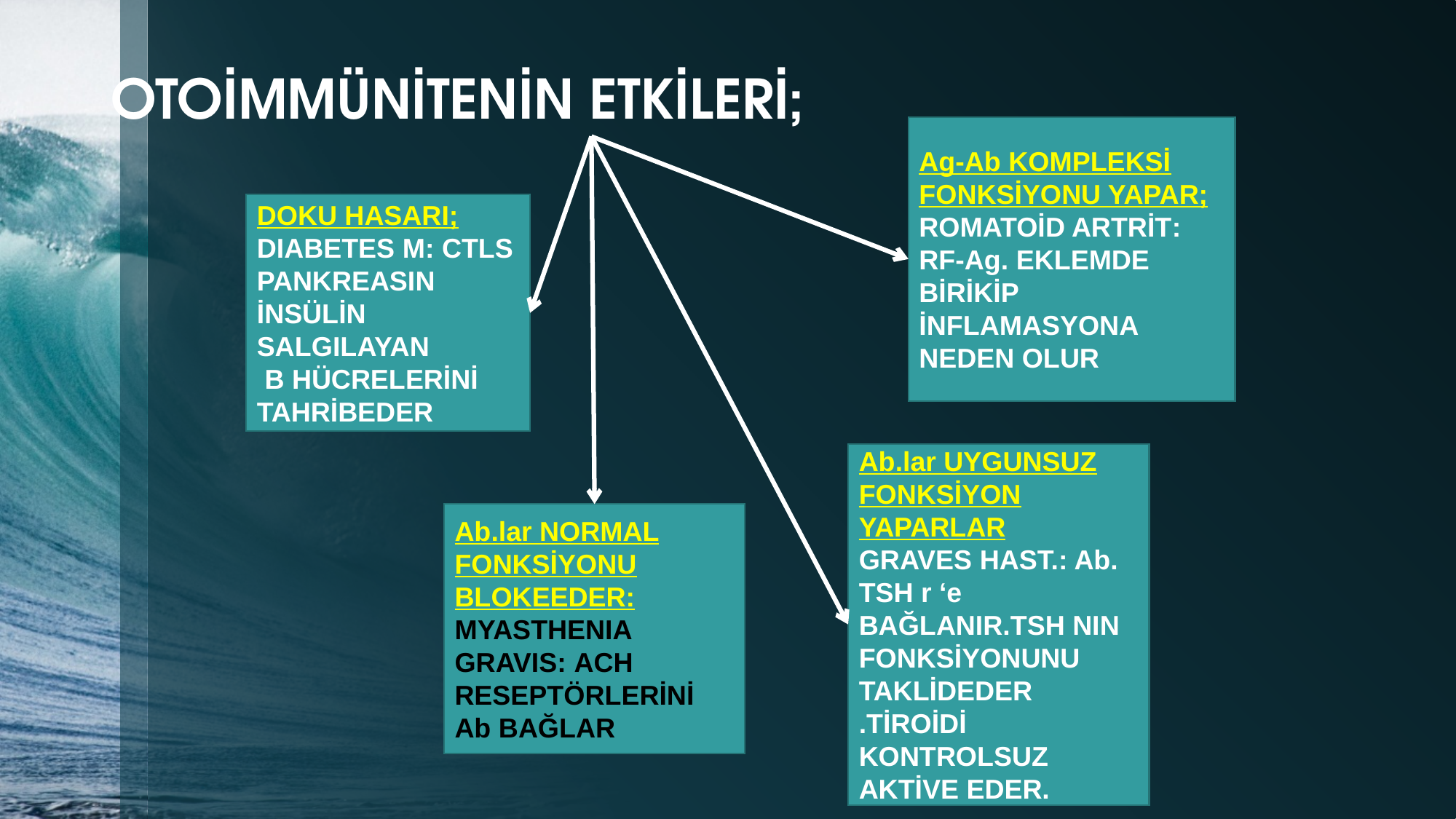

# OTOİMMÜNİTENİN ETKİLERİ;
Ag-Ab KOMPLEKSİ FONKSİYONU YAPAR;
ROMATOİD ARTRİT:
RF-Ag. EKLEMDE BİRİKİP İNFLAMASYONA NEDEN OLUR
DOKU HASARI;
DIABETES M: CTLS PANKREASIN İNSÜLİN SALGILAYAN
 B HÜCRELERİNİ  TAHRİBEDER
Ab.lar UYGUNSUZ FONKSİYON YAPARLAR
GRAVES HAST.: Ab. TSH r ‘e
BAĞLANIR.TSH NIN FONKSİYONUNU TAKLİDEDER
.TİROİDİ KONTROLSUZ AKTİVE EDER.
Ab.lar NORMAL FONKSİYONU BLOKEEDER:
MYASTHENIA GRAVIS: ACH RESEPTÖRLERİNİ Ab BAĞLAR